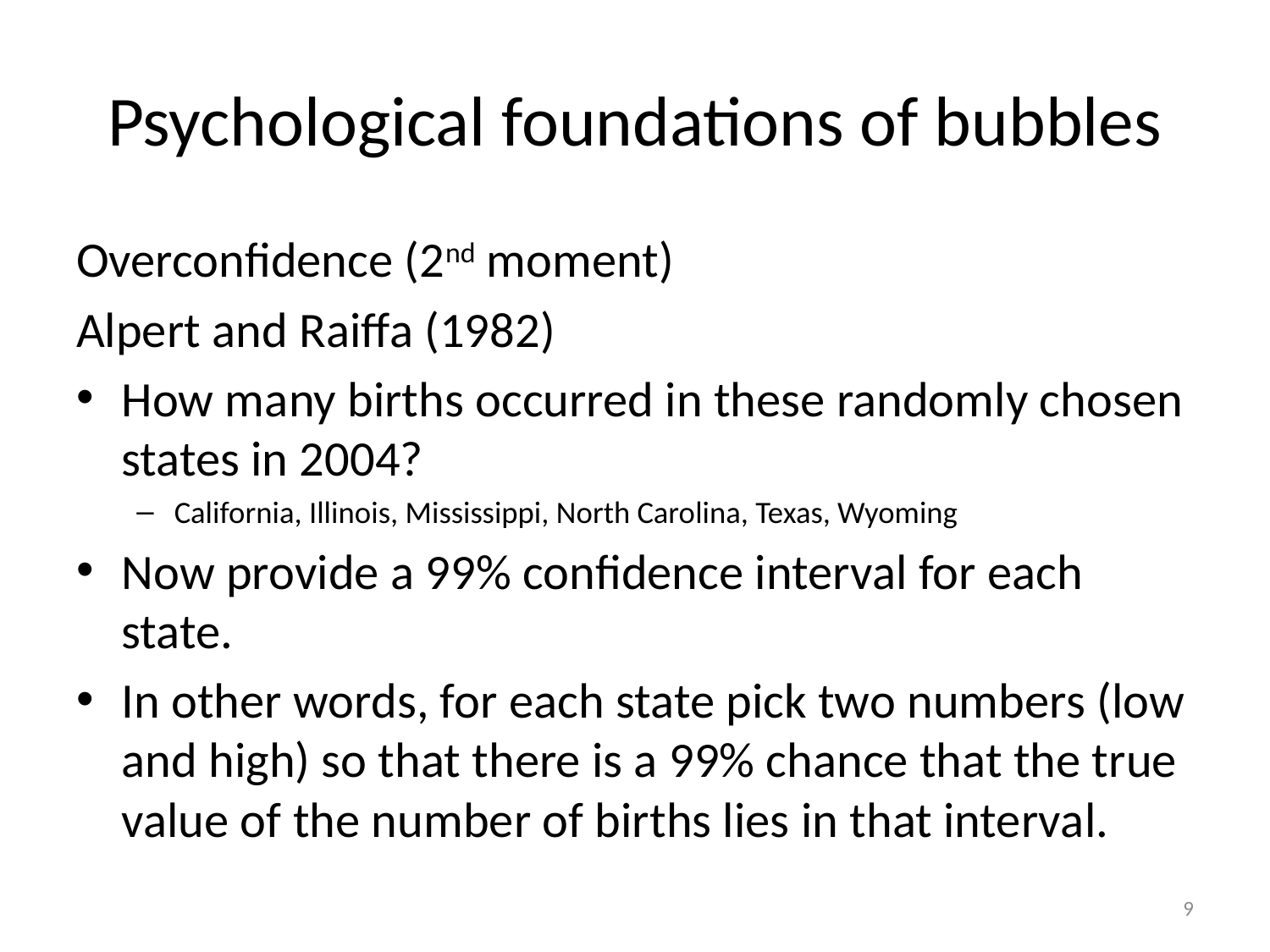

Psychological foundations of bubbles
# Overconfidence
Overconfidence (2nd moment)
Alpert and Raiffa (1982)
How many births occurred in these randomly chosen states in 2004?
California, Illinois, Mississippi, North Carolina, Texas, Wyoming
Now provide a 99% confidence interval for each state.
In other words, for each state pick two numbers (low and high) so that there is a 99% chance that the true value of the number of births lies in that interval.
9